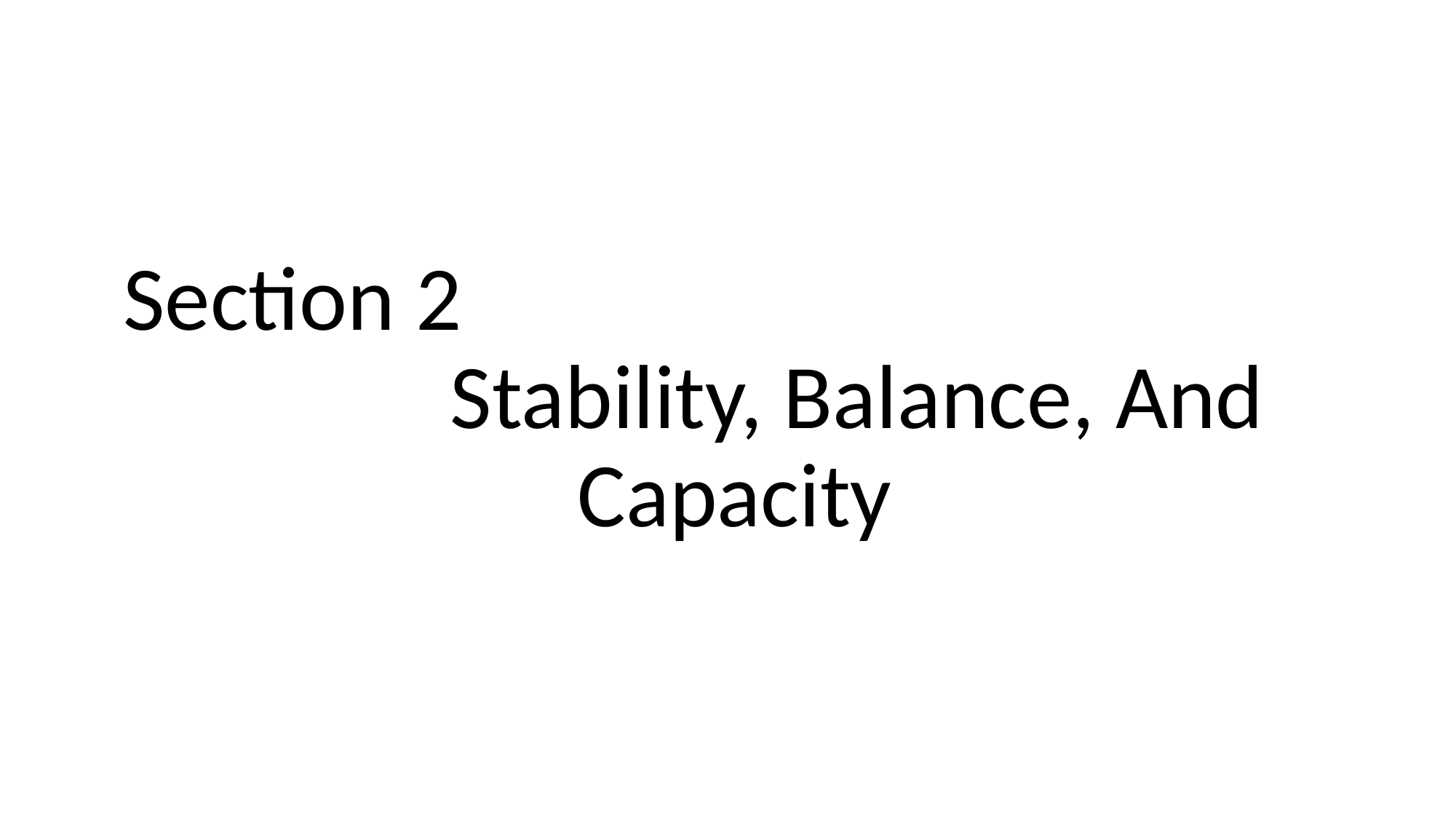

# Section 2                                                        Stability, Balance, And Capacity